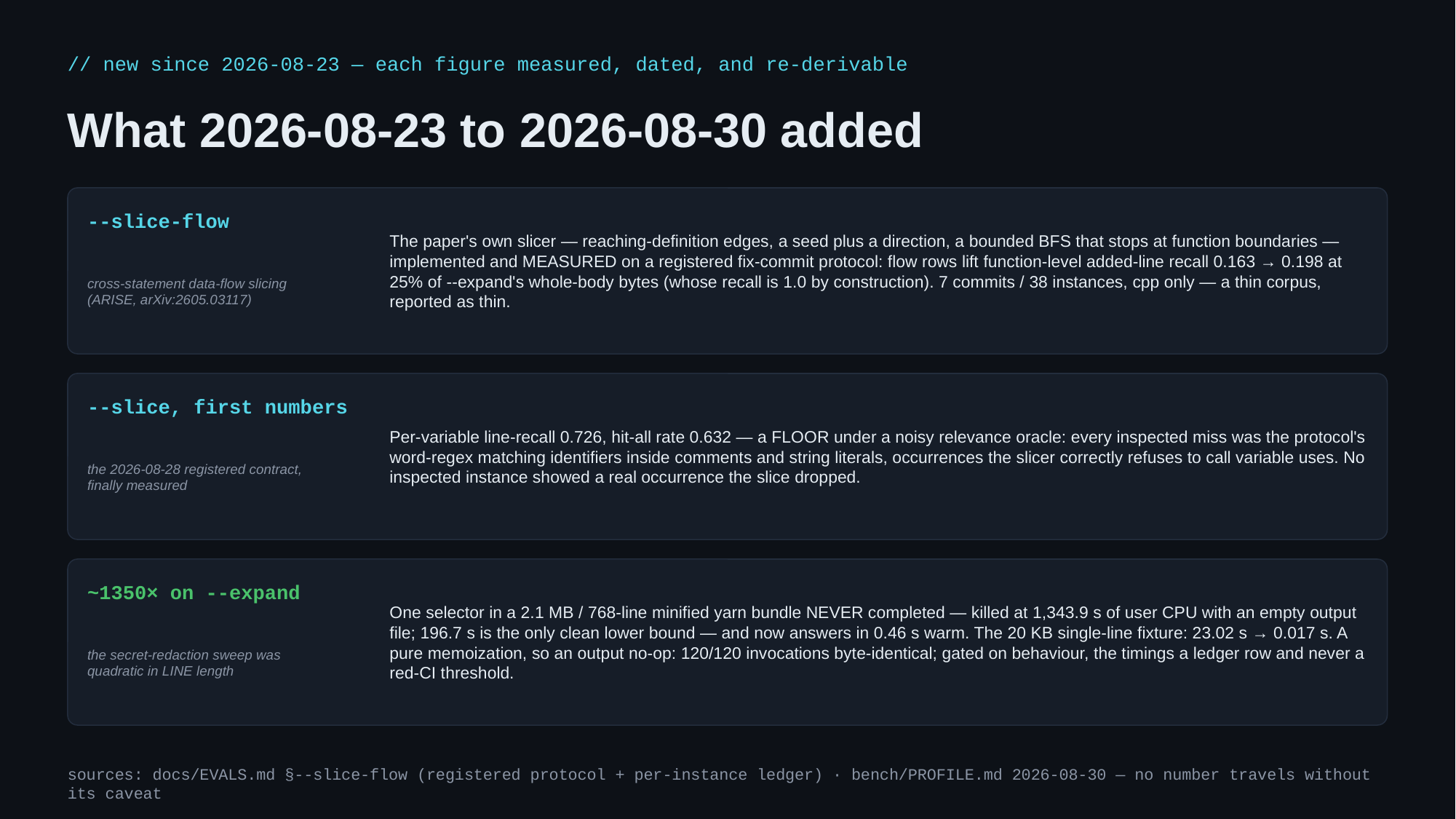

// new since 2026-08-23 — each figure measured, dated, and re-derivable
What 2026-08-23 to 2026-08-30 added

--slice-flow
The paper's own slicer — reaching-definition edges, a seed plus a direction, a bounded BFS that stops at function boundaries — implemented and MEASURED on a registered fix-commit protocol: flow rows lift function-level added-line recall 0.163 → 0.198 at 25% of --expand's whole-body bytes (whose recall is 1.0 by construction). 7 commits / 38 instances, cpp only — a thin corpus, reported as thin.
cross-statement data-flow slicing
(ARISE, arXiv:2605.03117)

--slice, first numbers
Per-variable line-recall 0.726, hit-all rate 0.632 — a FLOOR under a noisy relevance oracle: every inspected miss was the protocol's word-regex matching identifiers inside comments and string literals, occurrences the slicer correctly refuses to call variable uses. No inspected instance showed a real occurrence the slice dropped.
the 2026-08-28 registered contract,
finally measured

~1350× on --expand
One selector in a 2.1 MB / 768-line minified yarn bundle NEVER completed — killed at 1,343.9 s of user CPU with an empty output file; 196.7 s is the only clean lower bound — and now answers in 0.46 s warm. The 20 KB single-line fixture: 23.02 s → 0.017 s. A pure memoization, so an output no-op: 120/120 invocations byte-identical; gated on behaviour, the timings a ledger row and never a red-CI threshold.
the secret-redaction sweep was
quadratic in LINE length
sources: docs/EVALS.md §--slice-flow (registered protocol + per-instance ledger) · bench/PROFILE.md 2026-08-30 — no number travels without its caveat